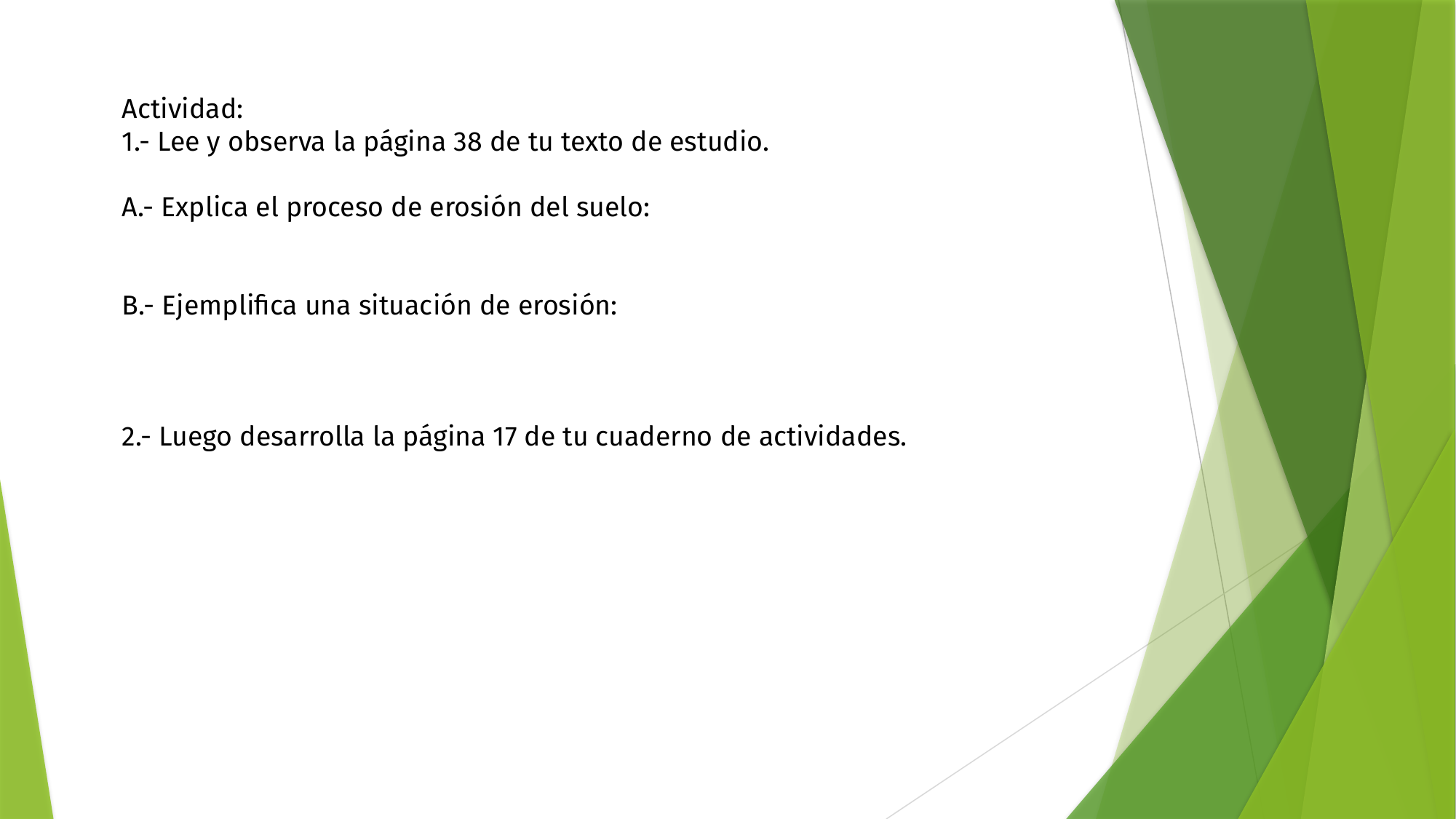

Actividad:
1.- Lee y observa la página 38 de tu texto de estudio.

A.- Explica el proceso de erosión del suelo:

B.- Ejemplifica una situación de erosión:

2.- Luego desarrolla la página 17 de tu cuaderno de actividades.